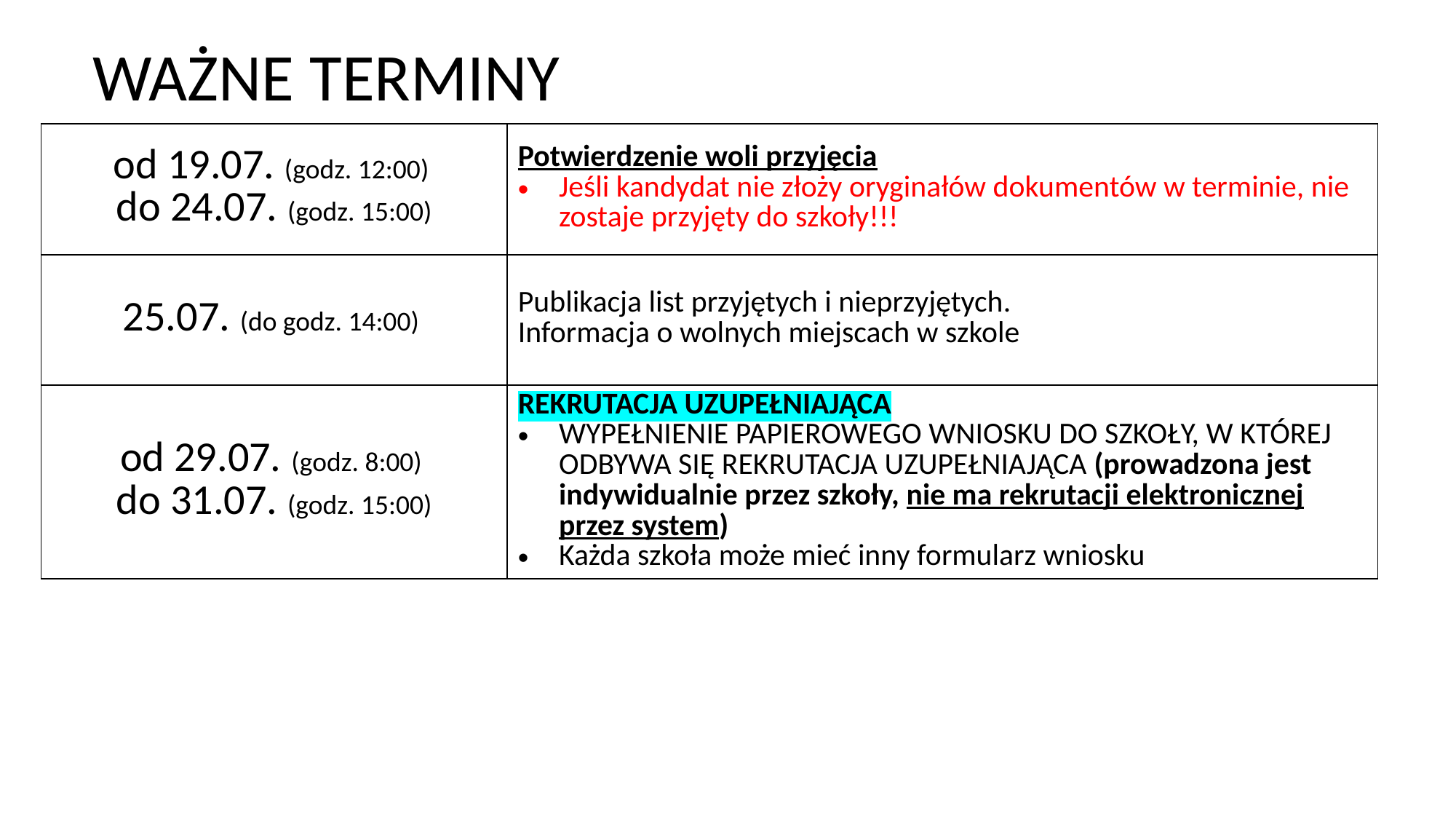

# WAŻNE TERMINY
| od 19.07. (godz. 12:00) do 24.07. (godz. 15:00) | Potwierdzenie woli przyjęcia Jeśli kandydat nie złoży oryginałów dokumentów w terminie, nie zostaje przyjęty do szkoły!!! |
| --- | --- |
| 25.07. (do godz. 14:00) | Publikacja list przyjętych i nieprzyjętych. Informacja o wolnych miejscach w szkole |
| od 29.07. (godz. 8:00) do 31.07. (godz. 15:00) | REKRUTACJA UZUPEŁNIAJĄCA WYPEŁNIENIE PAPIEROWEGO WNIOSKU DO SZKOŁY, W KTÓREJ ODBYWA SIĘ REKRUTACJA UZUPEŁNIAJĄCA (prowadzona jest indywidualnie przez szkoły, nie ma rekrutacji elektronicznej przez system) Każda szkoła może mieć inny formularz wniosku |